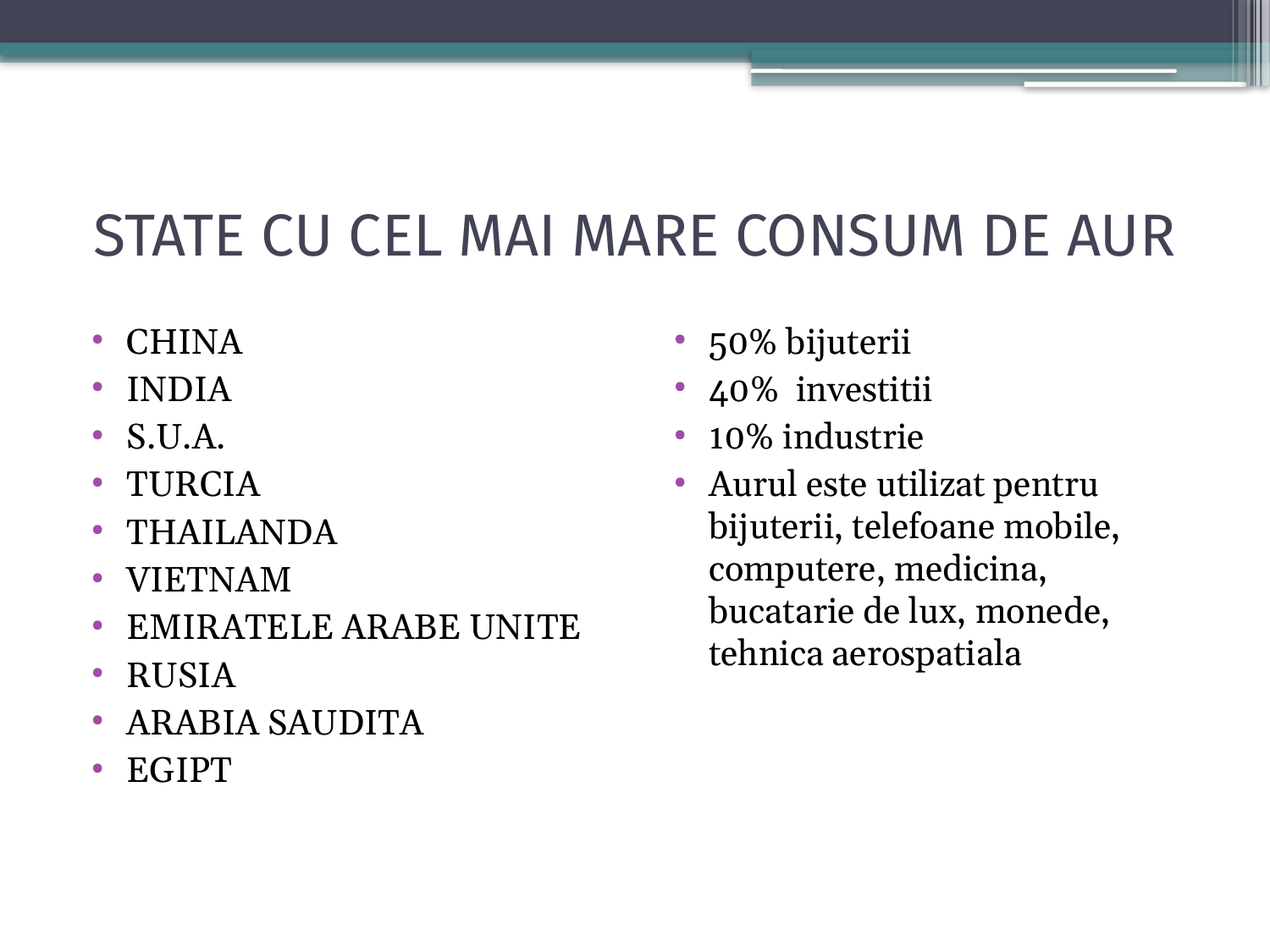

# STATE CU CEL MAI MARE CONSUM DE AUR
CHINA
INDIA
S.U.A.
TURCIA
THAILANDA
VIETNAM
EMIRATELE ARABE UNITE
RUSIA
ARABIA SAUDITA
EGIPT

50% bijuterii
40%  investitii
10% industrie
Aurul este utilizat pentru bijuterii, telefoane mobile, computere, medicina, bucatarie de lux, monede, tehnica aerospatiala